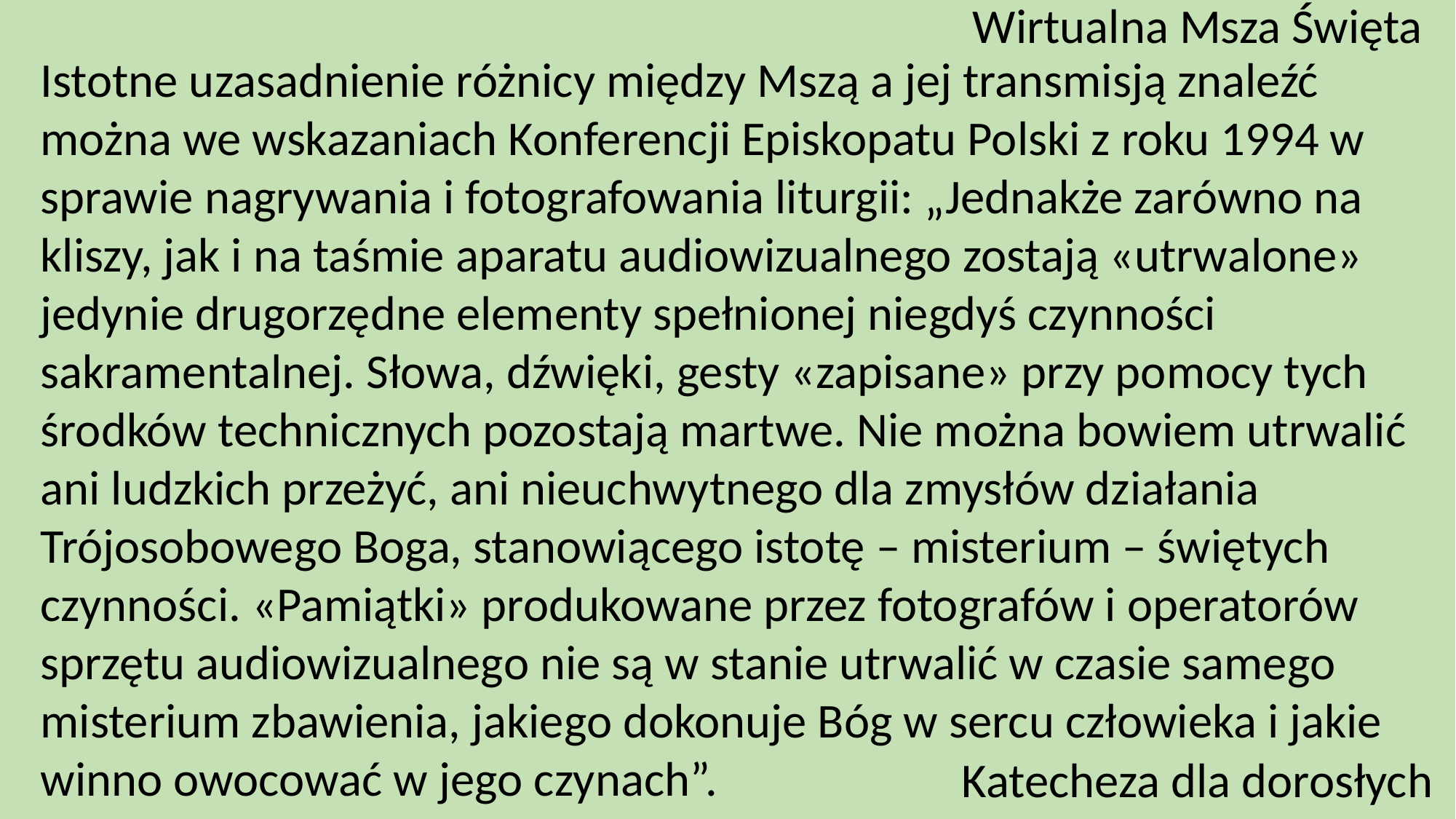

# Wirtualna Msza Święta
Istotne uzasadnienie różnicy między Mszą a jej transmisją znaleźć można we wskazaniach Konferencji Episkopatu Polski z roku 1994 w sprawie nagrywania i fotografowania liturgii: „Jednakże zarówno na kliszy, jak i na taśmie aparatu audiowizualnego zostają «utrwalone» jedynie drugorzędne elementy spełnionej niegdyś czynności sakramentalnej. Słowa, dźwięki, gesty «zapisane» przy pomocy tych środków technicznych pozostają martwe. Nie można bowiem utrwalić ani ludzkich przeżyć, ani nieuchwytnego dla zmysłów działania Trójosobowego Boga, stanowiącego istotę – misterium – świętych czynności. «Pamiątki» produkowane przez fotografów i operatorów sprzętu audiowizualnego nie są w stanie utrwalić w czasie samego misterium zbawienia, jakiego dokonuje Bóg w sercu człowieka i jakie winno owocować w jego czynach”.
Katecheza dla dorosłych